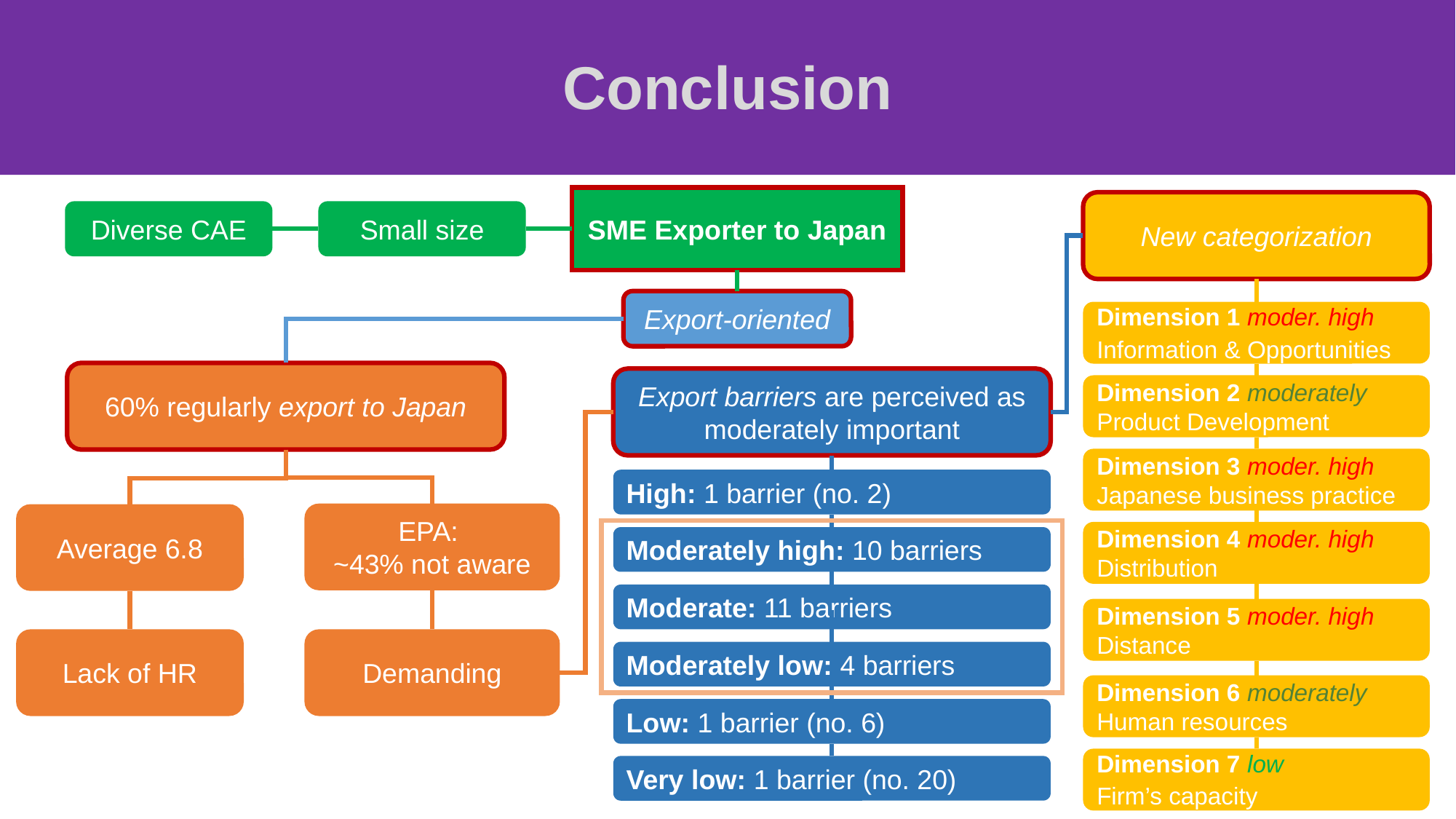

# Conclusion
SME Exporter to Japan
New categorization
Diverse CAE
Small size
Export-oriented
Dimension 1 moder. high
Information & Opportunities
60% regularly export to Japan
Export barriers are perceived as moderately important
Dimension 2 moderately
Product Development
Dimension 3 moder. high
Japanese business practice
High: 1 barrier (no. 2)
EPA:
~43% not aware
Average 6.8

Dimension 4 moder. high
Distribution
Moderately high: 10 barriers
Moderate: 11 barriers
Dimension 5 moder. high
Distance
Lack of HR
Demanding
Moderately low: 4 barriers
Dimension 6 moderately
Human resources
Low: 1 barrier (no. 6)
Dimension 7 low
Firm’s capacity
Very low: 1 barrier (no. 20)